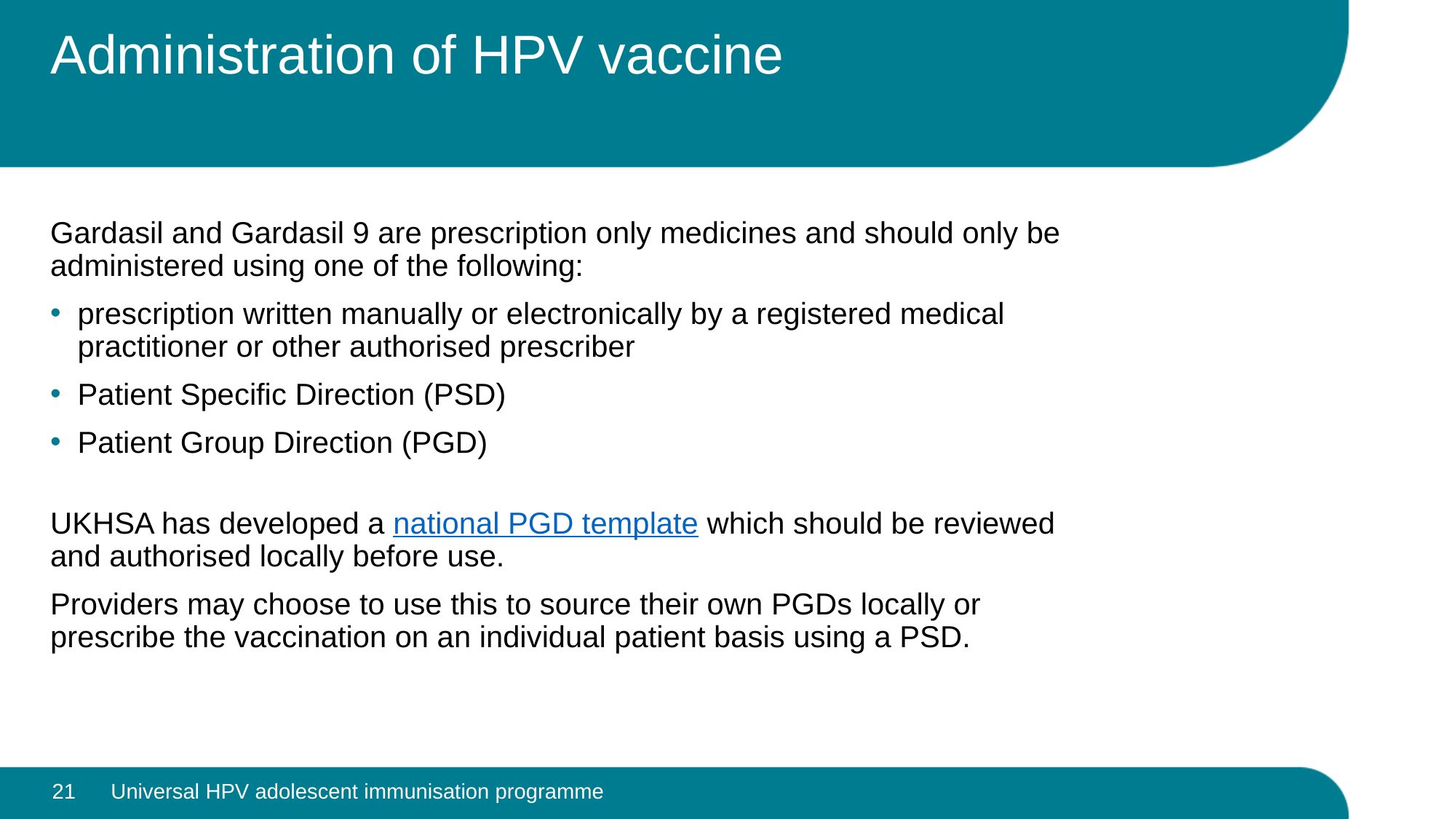

# Administration of HPV vaccine
Gardasil and Gardasil 9 are prescription only medicines and should only be administered using one of the following:
prescription written manually or electronically by a registered medical practitioner or other authorised prescriber
Patient Specific Direction (PSD)
Patient Group Direction (PGD)

UKHSA has developed a national PGD template which should be reviewed and authorised locally before use.
Providers may choose to use this to source their own PGDs locally or prescribe the vaccination on an individual patient basis using a PSD.

21
Universal HPV adolescent immunisation programme